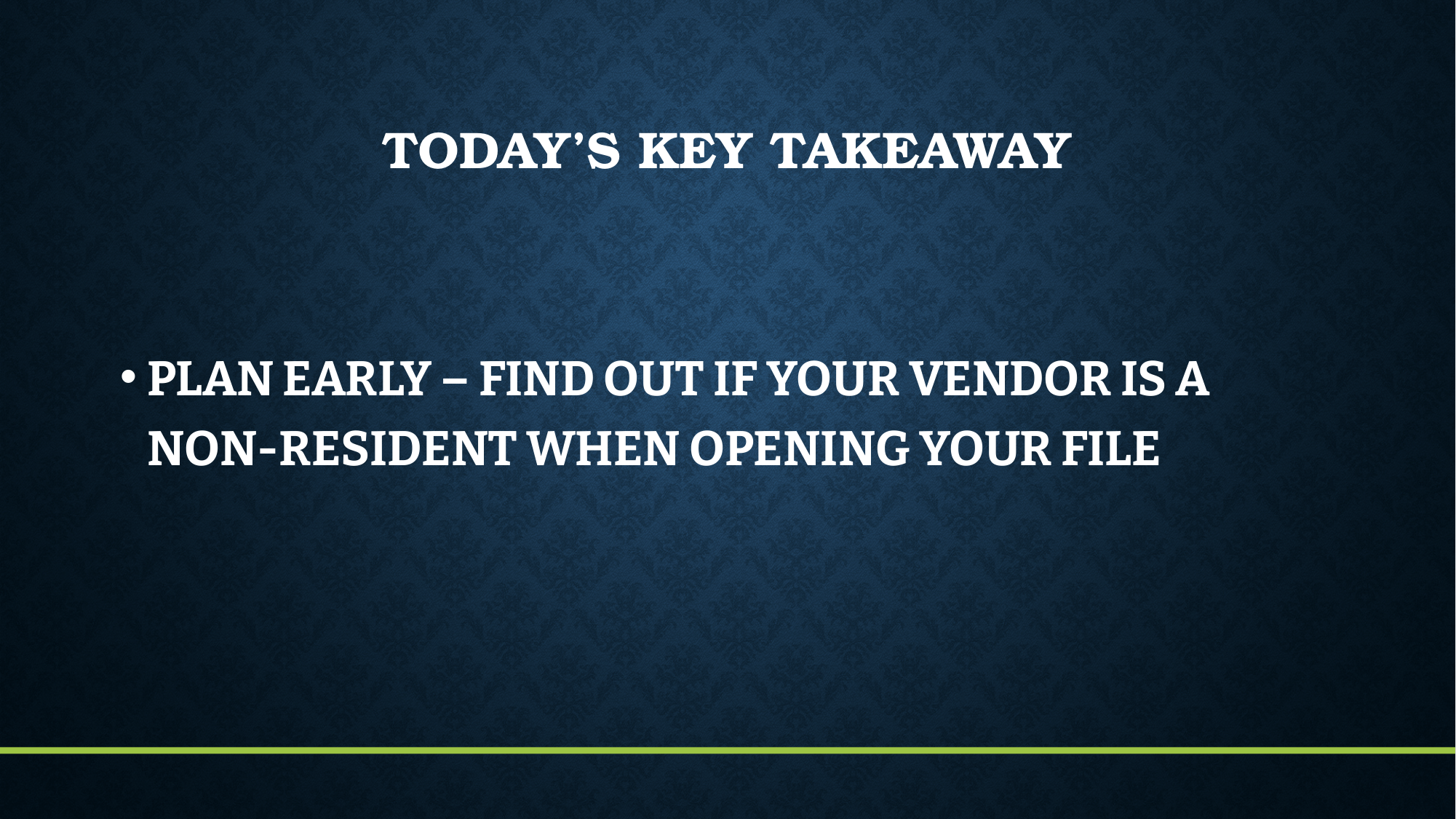

# TODAY’S KEY TAKEAWAY
PLAN EARLY – FIND OUT IF YOUR VENDOR IS A NON-RESIDENT WHEN OPENING YOUR FILE